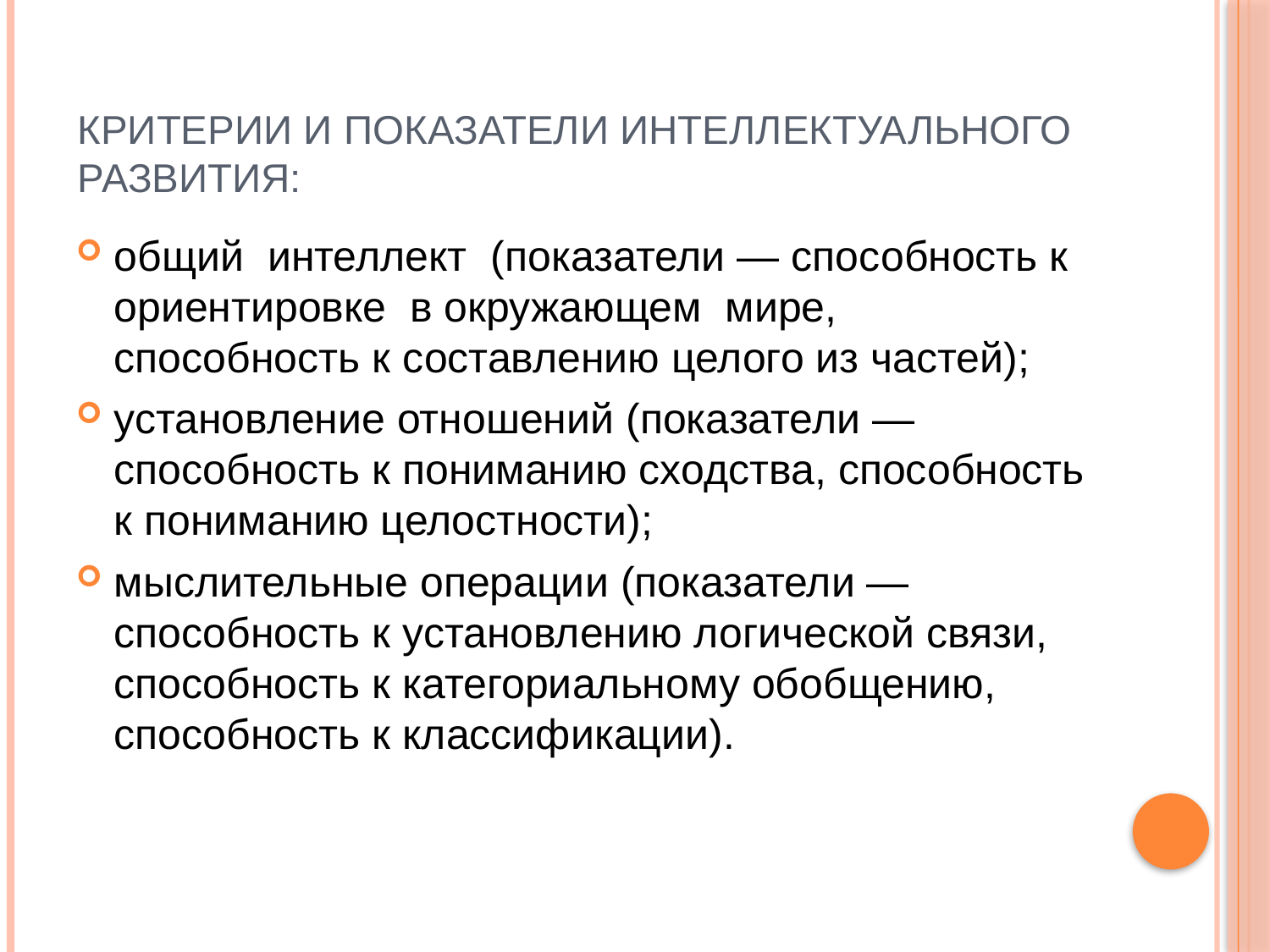

# Критерии и показатели интеллектуального развития:
общий  интеллект  (показатели — способность к ориентировке  в окружающем  мире, способность к составлению целого из частей);
установление отношений (показатели — способность к пониманию сходства, способность к пониманию целостности);
мыслительные операции (показатели — способность к установлению логической связи, способность к категориальному обобщению, способность к классификации).